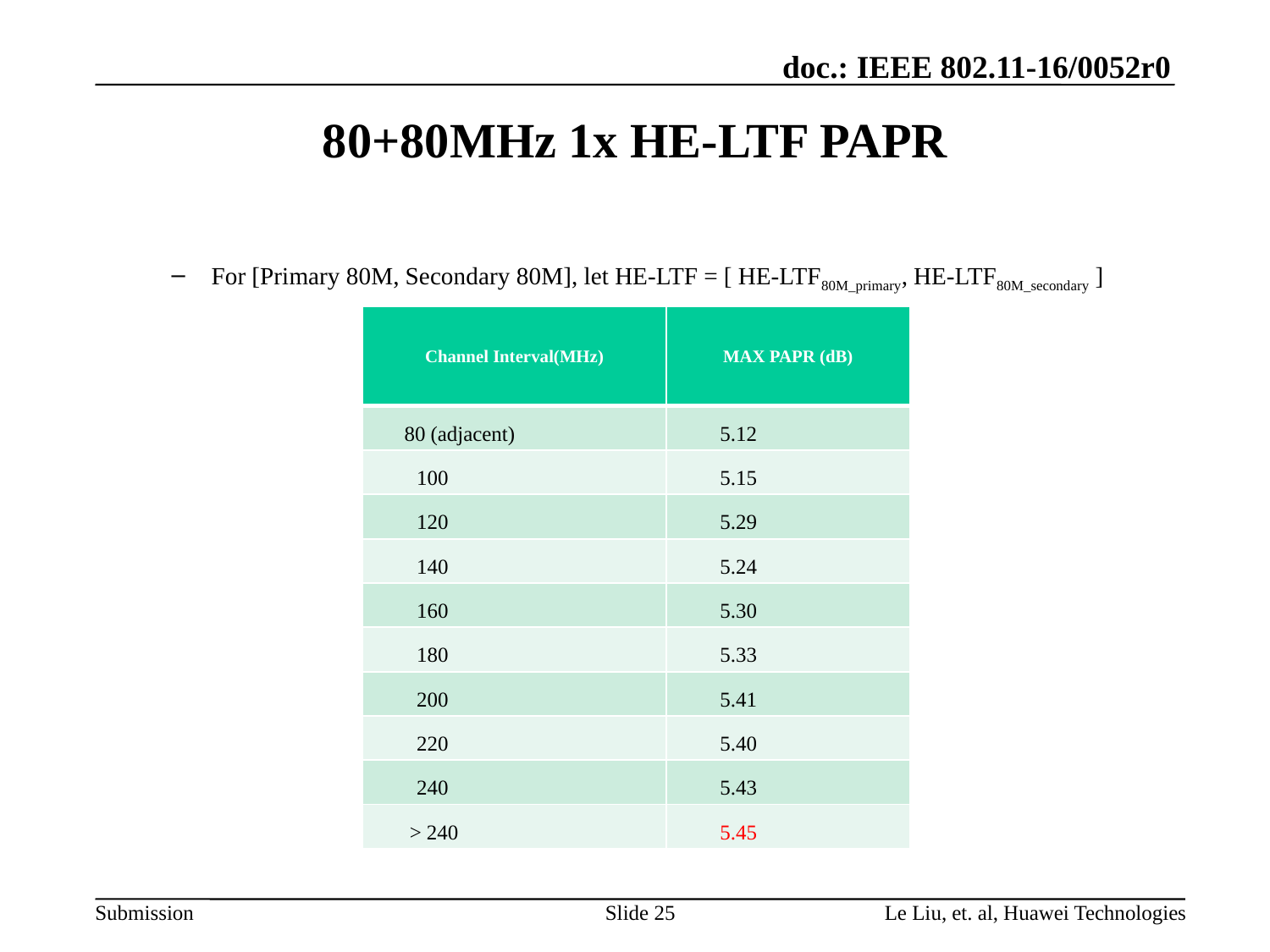

# 80+80MHz 1x HE-LTF PAPR
For [Primary 80M, Secondary 80M], let HE-LTF = [ HE-LTF80M_primary, HE-LTF80M_secondary ]
| Channel Interval(MHz) | MAX PAPR (dB) |
| --- | --- |
| 80 (adjacent) | 5.12 |
| 100 | 5.15 |
| 120 | 5.29 |
| 140 | 5.24 |
| 160 | 5.30 |
| 180 | 5.33 |
| 200 | 5.41 |
| 220 | 5.40 |
| 240 | 5.43 |
| > 240 | 5.45 |
Slide 25
Le Liu, et. al, Huawei Technologies